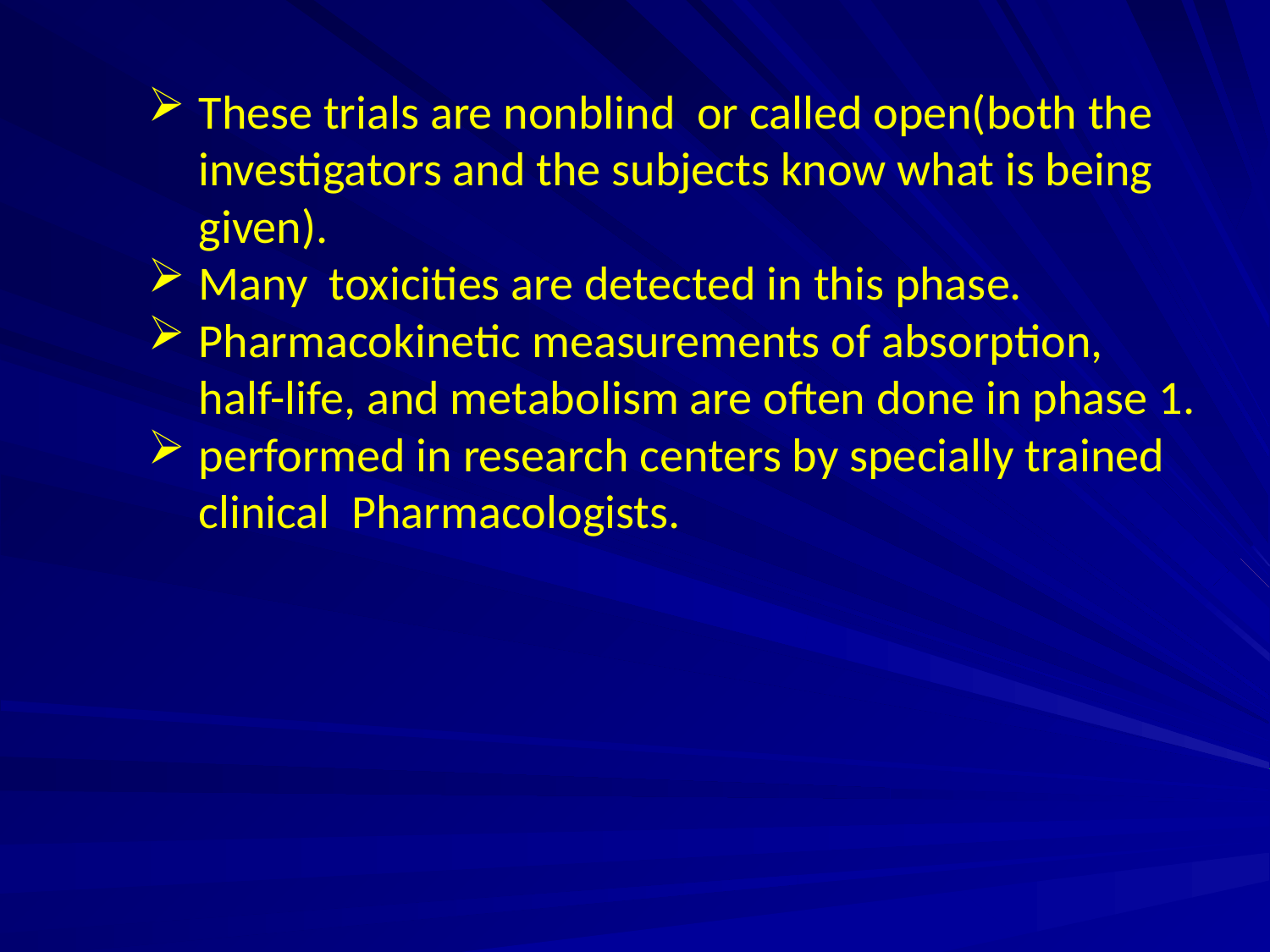

These trials are nonblind  or called open(both the investigators and the subjects know what is being given).
Many  toxicities are detected in this phase.
Pharmacokinetic measurements of absorption, half-life, and metabolism are often done in phase 1.
performed in research centers by specially trained clinical  Pharmacologists.